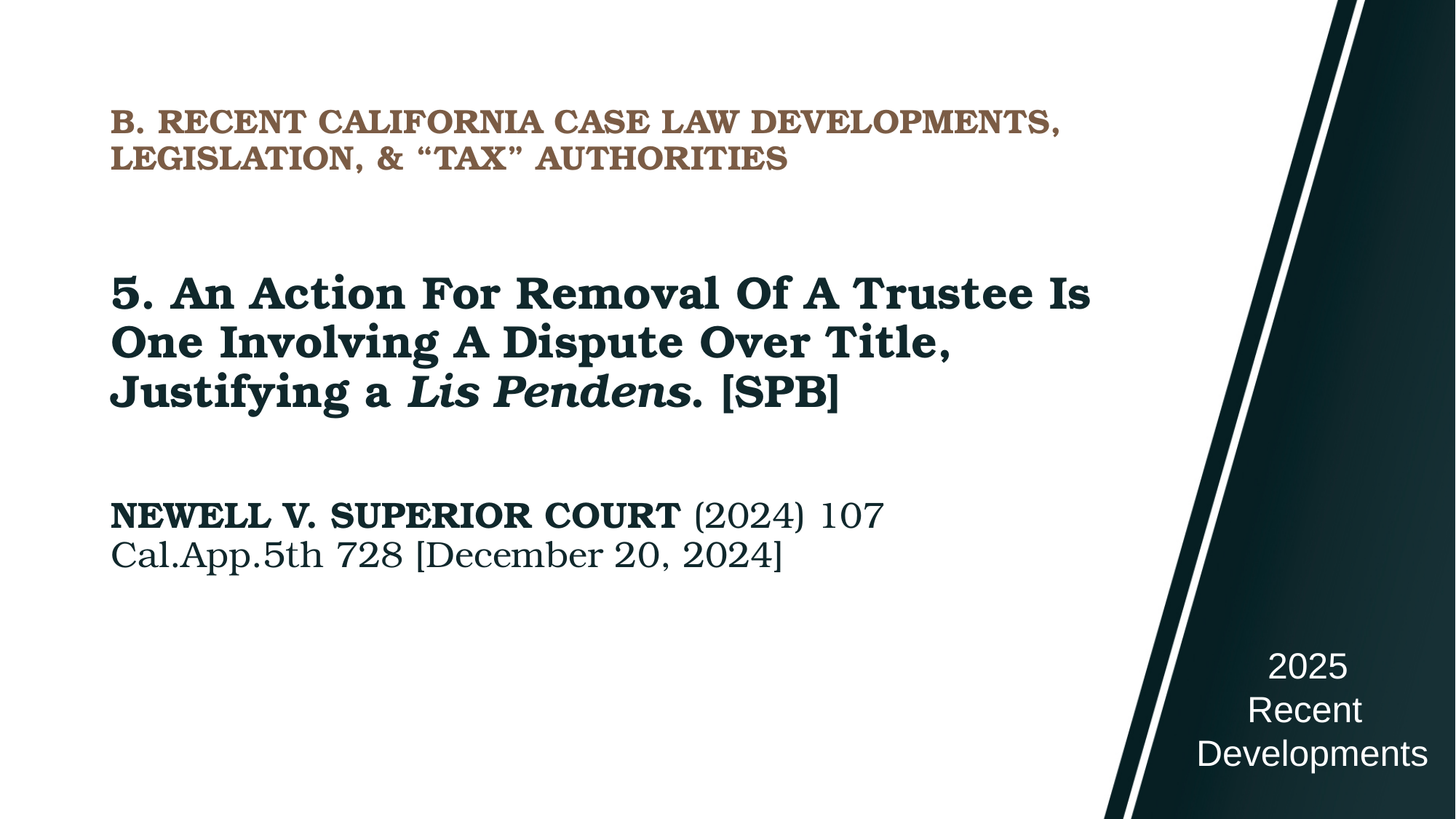

# B. RECENT CALIFORNIA CASE LAW DEVELOPMENTS, LEGISLATION, & “TAX” AUTHORITIES
5. An Action For Removal Of A Trustee Is One Involving A Dispute Over Title, Justifying a Lis Pendens. [SPB]

NEWELL V. SUPERIOR COURT (2024) 107 Cal.App.5th 728 [December 20, 2024]